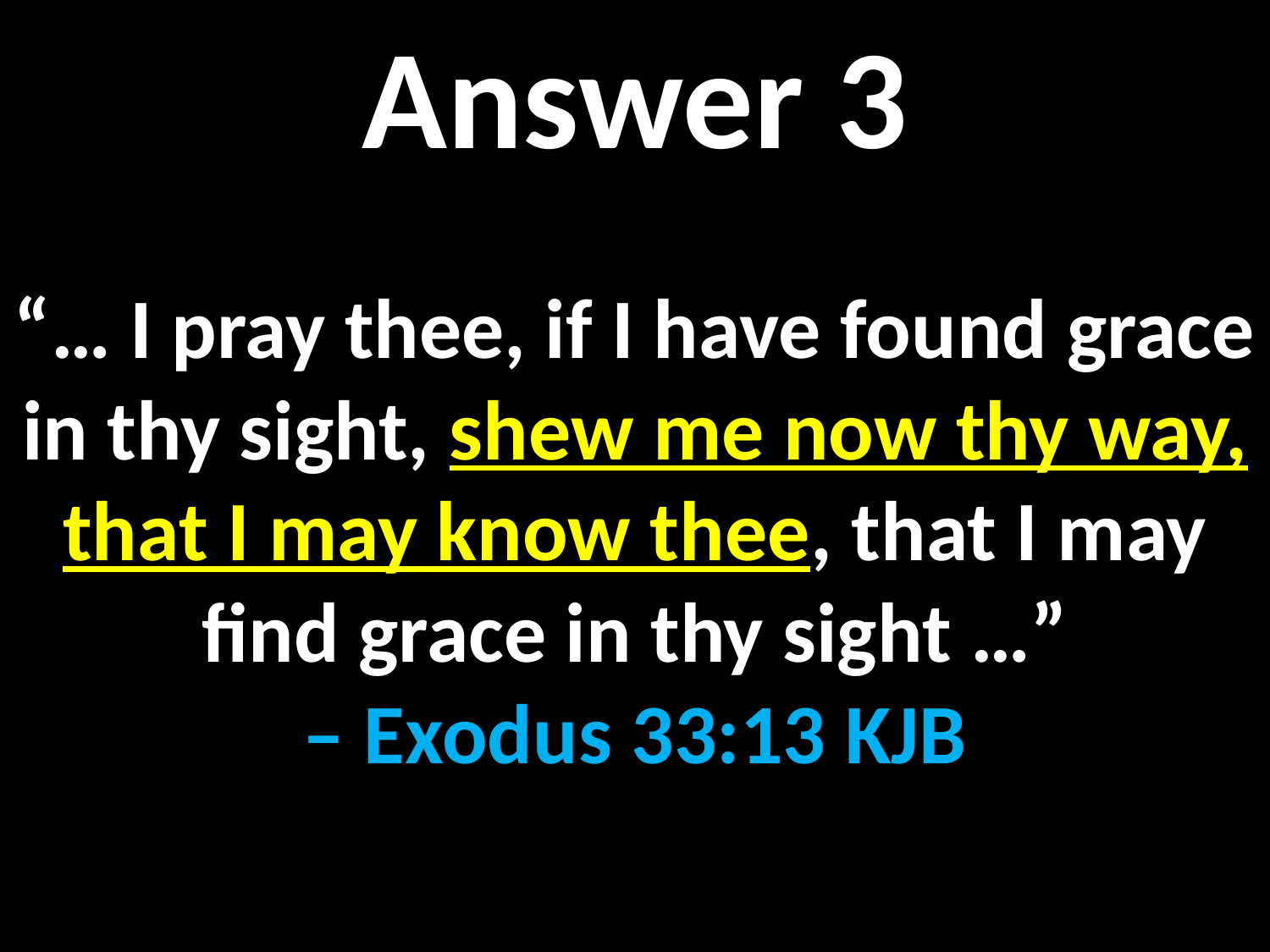

Answer 3
“… I pray thee, if I have found grace in thy sight, shew me now thy way, that I may know thee, that I may find grace in thy sight …”
– Exodus 33:13 KJB